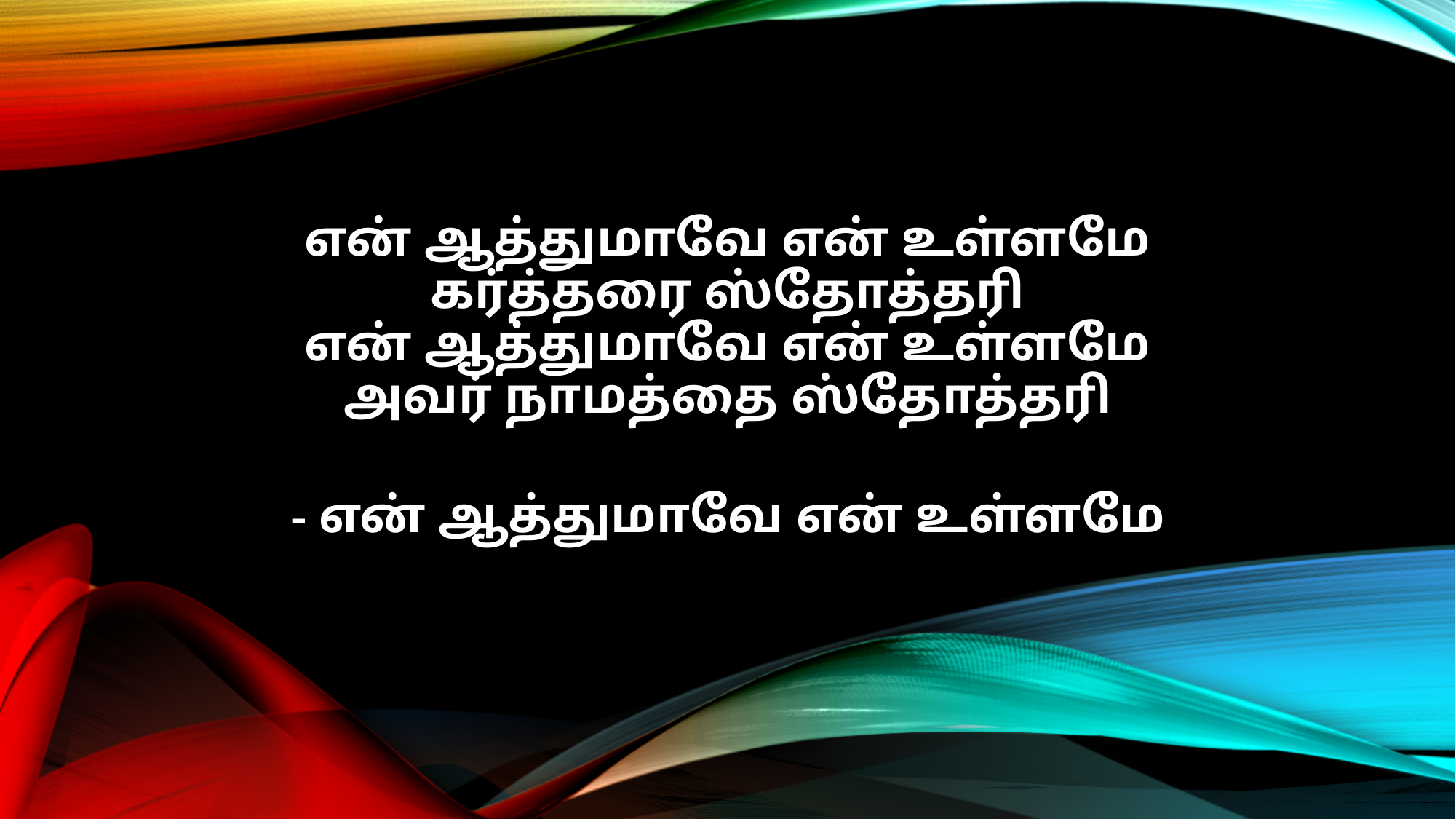

என் ஆத்துமாவே என் உள்ளமே
கர்த்தரை ஸ்தோத்தரி
என் ஆத்துமாவே என் உள்ளமே
அவர் நாமத்தை ஸ்தோத்தரி
- என் ஆத்துமாவே என் உள்ளமே